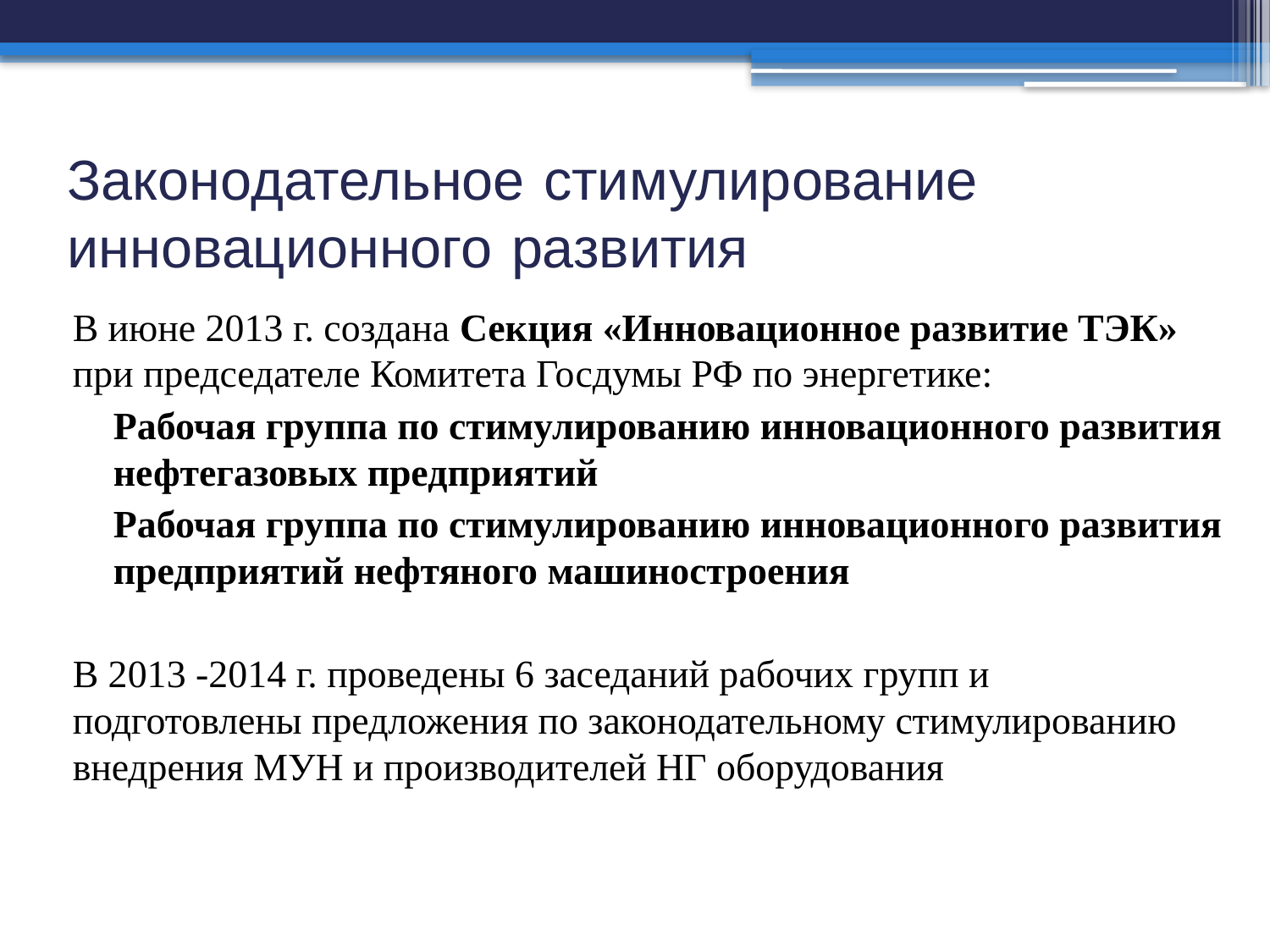

# Законодательное стимулирование инновационного развития
В июне 2013 г. создана Секция «Инновационное развитие ТЭК» при председателе Комитета Госдумы РФ по энергетике:
Рабочая группа по стимулированию инновационного развития нефтегазовых предприятий
Рабочая группа по стимулированию инновационного развития предприятий нефтяного машиностроения

В 2013 -2014 г. проведены 6 заседаний рабочих групп и подготовлены предложения по законодательному стимулированию внедрения МУН и производителей НГ оборудования